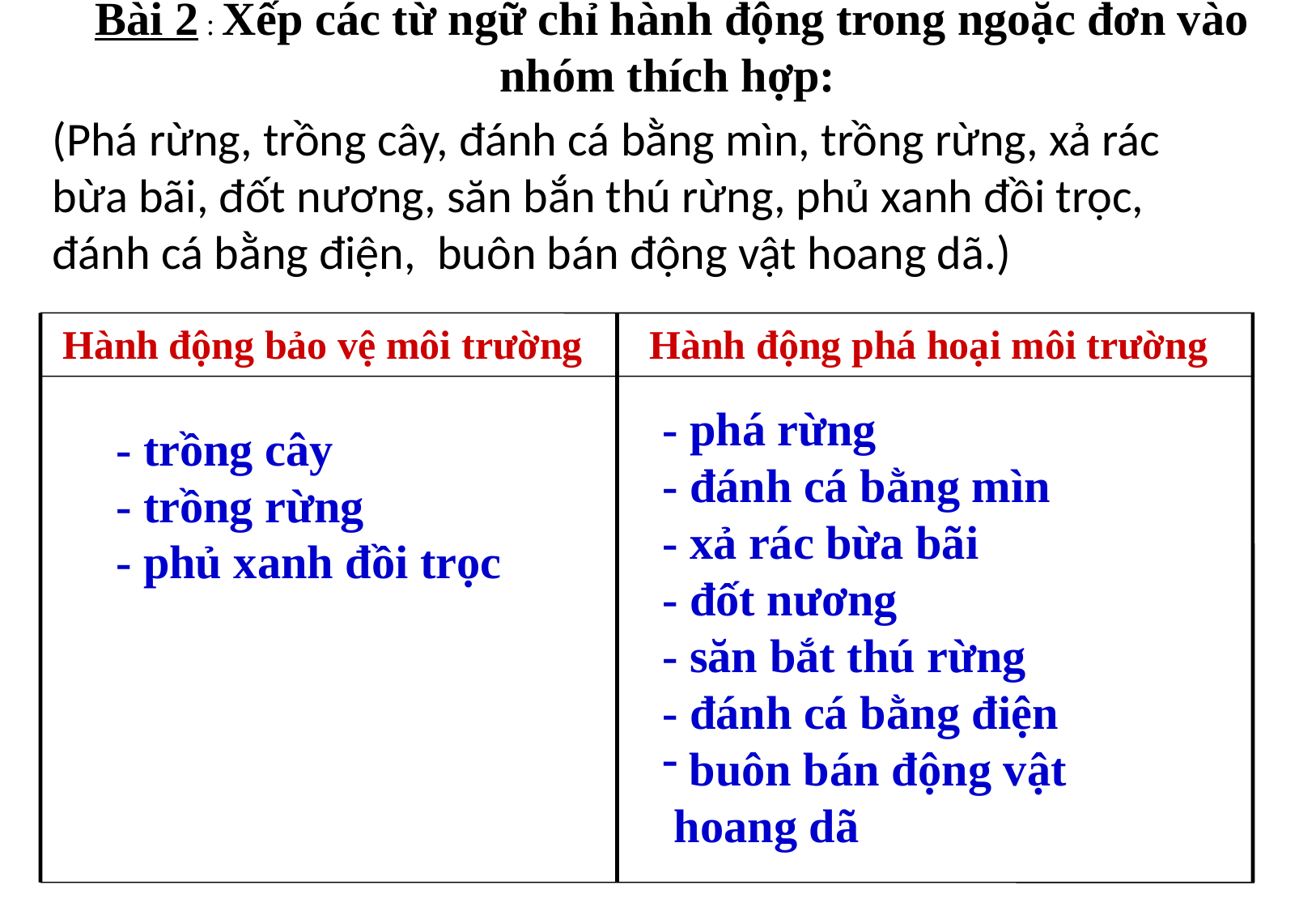

Bài 2 : Xếp các từ ngữ chỉ hành động trong ngoặc đơn vào nhóm thích hợp:
(Phá rừng, trồng cây, đánh cá bằng mìn, trồng rừng, xả rác bừa bãi, đốt nương, săn bắn thú rừng, phủ xanh đồi trọc, đánh cá bằng điện,  buôn bán động vật hoang dã.)

Hành động bảo vệ môi trường
Hành động phá hoại môi trường

- phá rừng
- đánh cá bằng mìn
- xả rác bừa bãi
- đốt nương
- săn bắt thú rừng
- đánh cá bằng điện
 buôn bán động vật
 hoang dã

- trồng cây
- trồng rừng
- phủ xanh đồi trọc